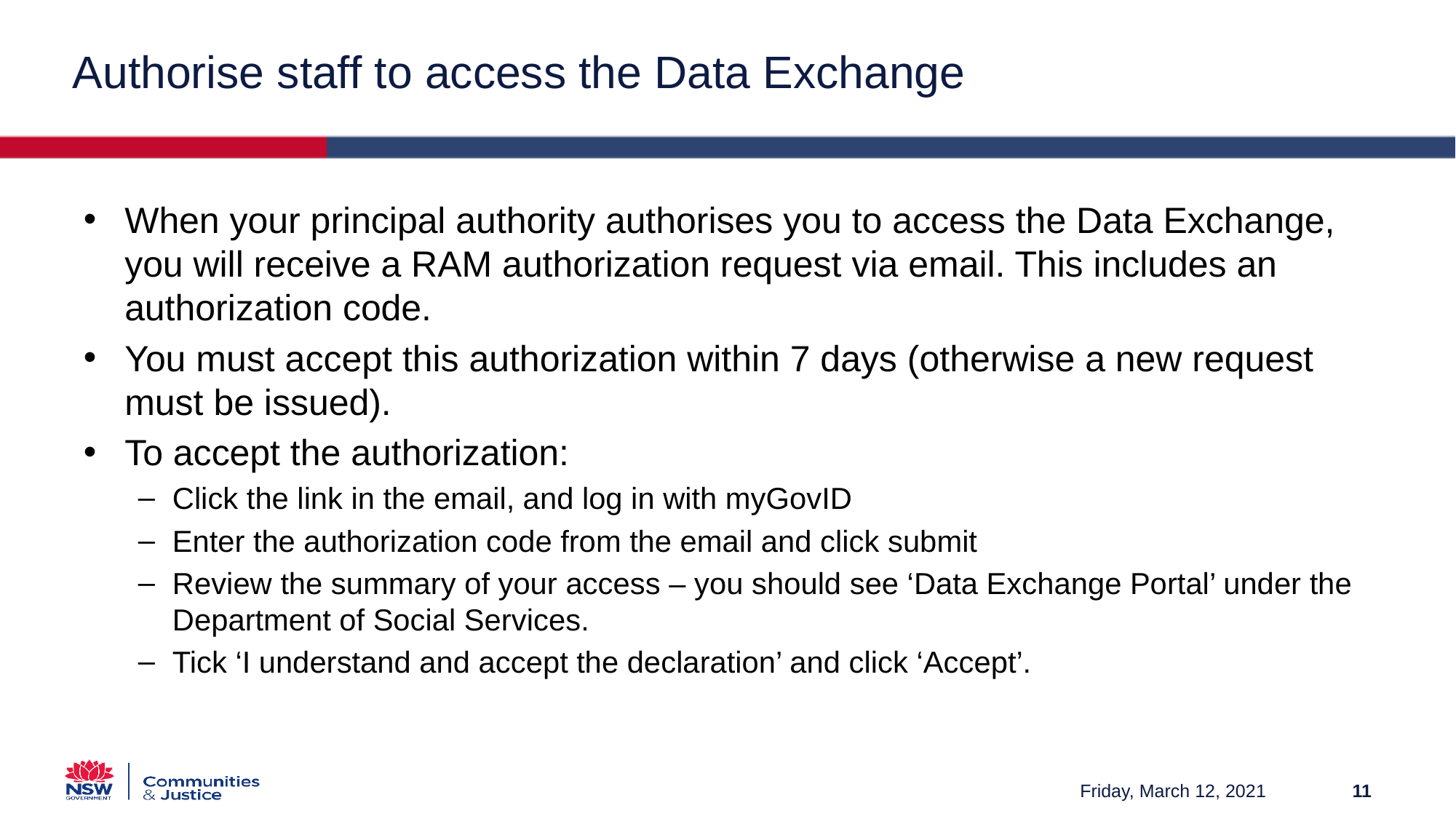

# Authorise staff to access the Data Exchange
When your principal authority authorises you to access the Data Exchange, you will receive a RAM authorization request via email. This includes an authorization code.
You must accept this authorization within 7 days (otherwise a new request must be issued).
To accept the authorization:
Click the link in the email, and log in with myGovID
Enter the authorization code from the email and click submit
Review the summary of your access – you should see ‘Data Exchange Portal’ under the Department of Social Services.
Tick ‘I understand and accept the declaration’ and click ‘Accept’.

Friday, March 12, 2021
11